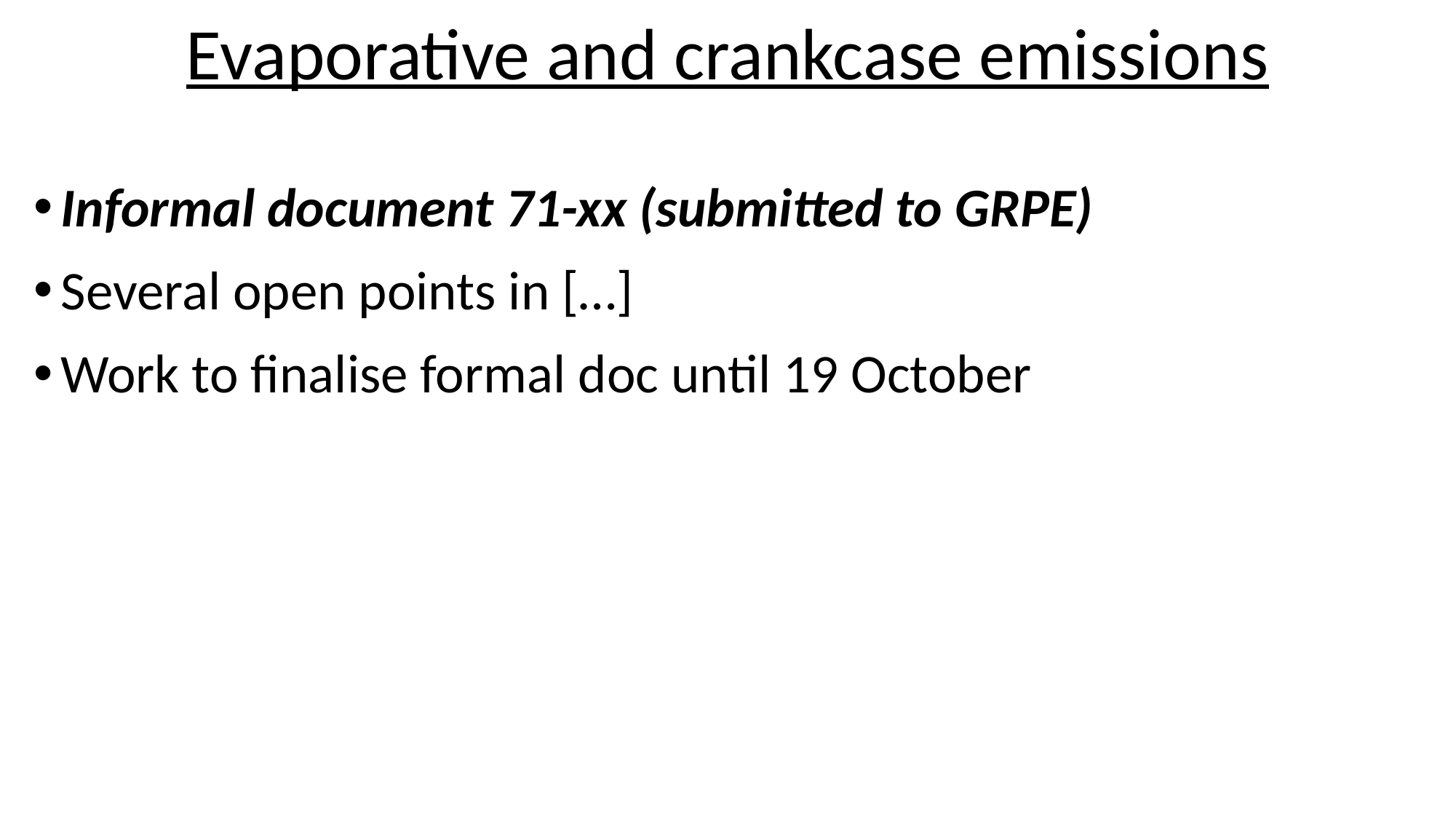

# Evaporative and crankcase emissions

Informal document 71-xx (submitted to GRPE)
Several open points in […]
Work to finalise formal doc until 19 October